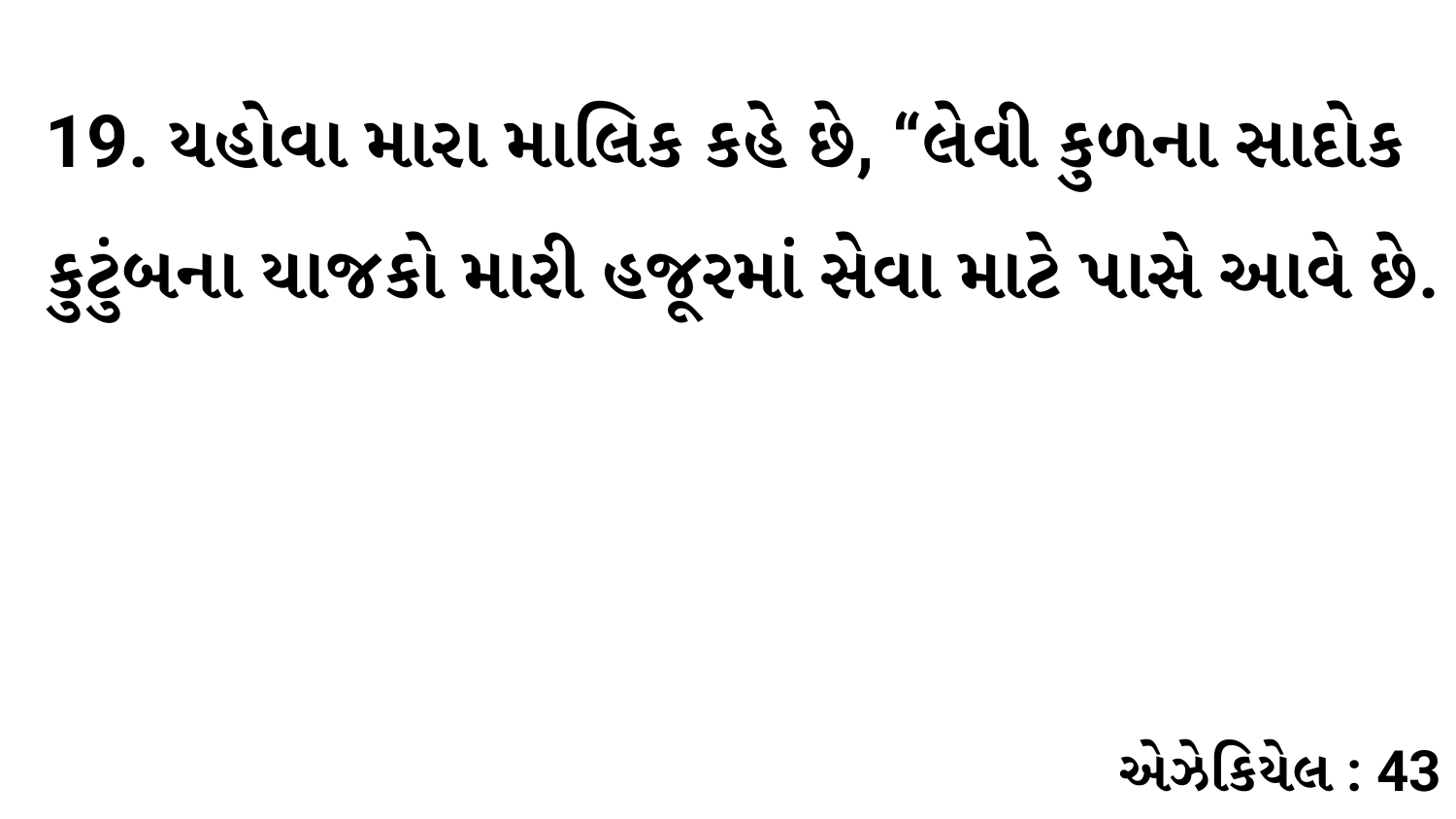

19. યહોવા મારા માલિક કહે છે, “લેવી કુળના સાદોક કુટુંબના યાજકો મારી હજૂરમાં સેવા માટે પાસે આવે છે.
એઝેકિયેલ : 43